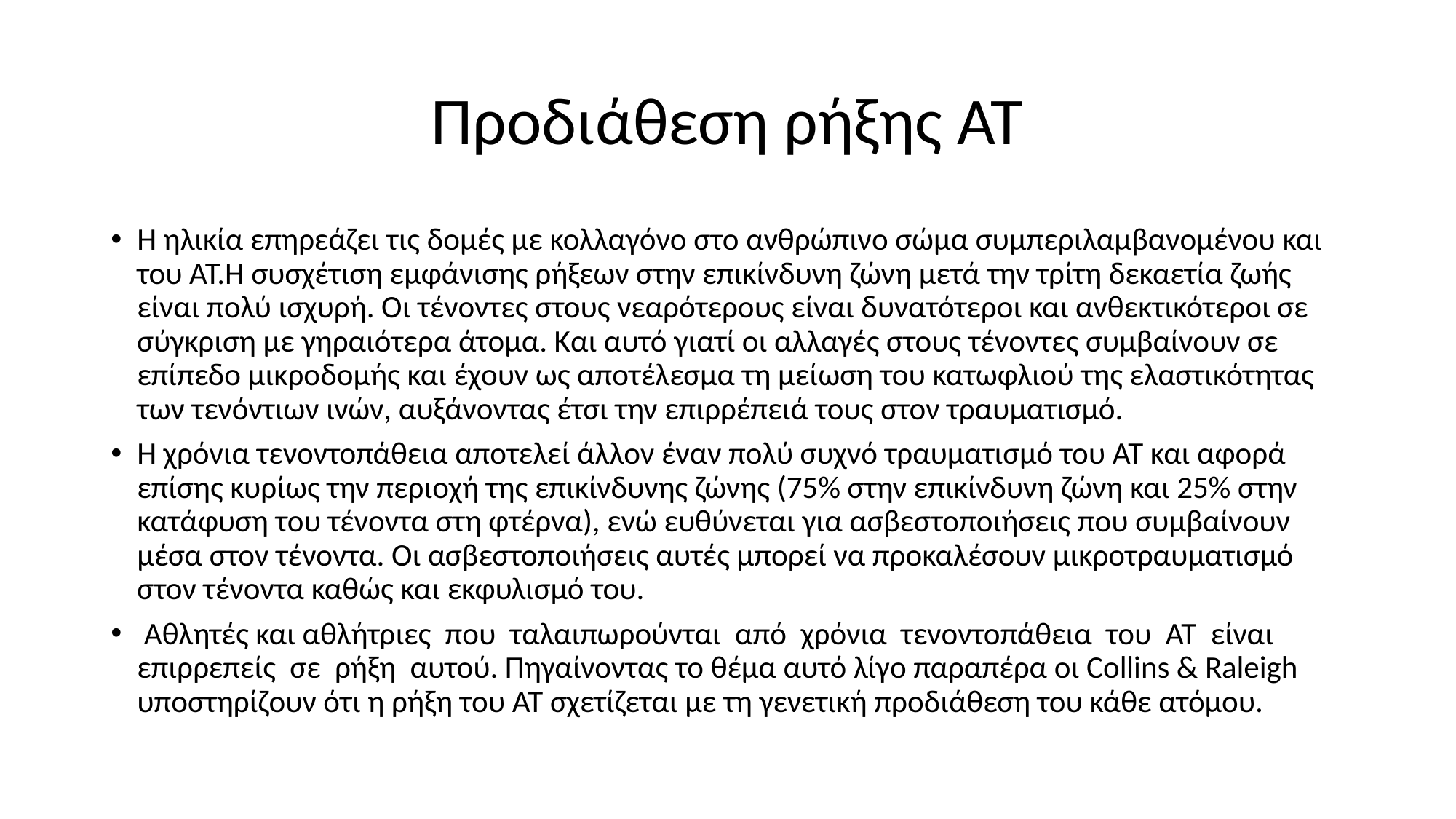

# Προδιάθεση ρήξης ΑΤ
Η ηλικία επηρεάζει τις δομές με κολλαγόνο στο ανθρώπινο σώμα συμπεριλαμβανομένου και του ΑΤ.Η συσχέτιση εμφάνισης ρήξεων στην επικίνδυνη ζώνη μετά την τρίτη δεκαετία ζωής είναι πολύ ισχυρή. Οι τένοντες στους νεαρότερους είναι δυνατότεροι και ανθεκτικότεροι σε σύγκριση με γηραιότερα άτομα. Και αυτό γιατί οι αλλαγές στους τένοντες συμβαίνουν σε επίπεδο μικροδομής και έχουν ως αποτέλεσμα τη μείωση του κατωφλιού της ελαστικότητας των τενόντιων ινών, αυξάνοντας έτσι την επιρρέπειά τους στον τραυματισμό.
Η χρόνια τενοντοπάθεια αποτελεί άλλον έναν πολύ συχνό τραυματισμό του ΑΤ και αφορά επίσης κυρίως την περιοχή της επικίνδυνης ζώνης (75% στην επικίνδυνη ζώνη και 25% στην κατάφυση του τένοντα στη φτέρνα), ενώ ευθύνεται για ασβεστοποιήσεις που συμβαίνουν μέσα στον τένοντα. Οι ασβεστοποιήσεις αυτές μπορεί να προκαλέσουν μικροτραυματισμό στον τένοντα καθώς και εκφυλισμό του.
 Αθλητές και αθλήτριες  που  ταλαιπωρούνται  από  χρόνια  τενοντοπάθεια  του  ΑΤ  είναι  επιρρεπείς  σε  ρήξη  αυτού. Πηγαίνοντας το θέμα αυτό λίγο παραπέρα οι Collins & Raleigh υποστηρίζουν ότι η ρήξη του ΑΤ σχετίζεται με τη γενετική προδιάθεση του κάθε ατόμου.